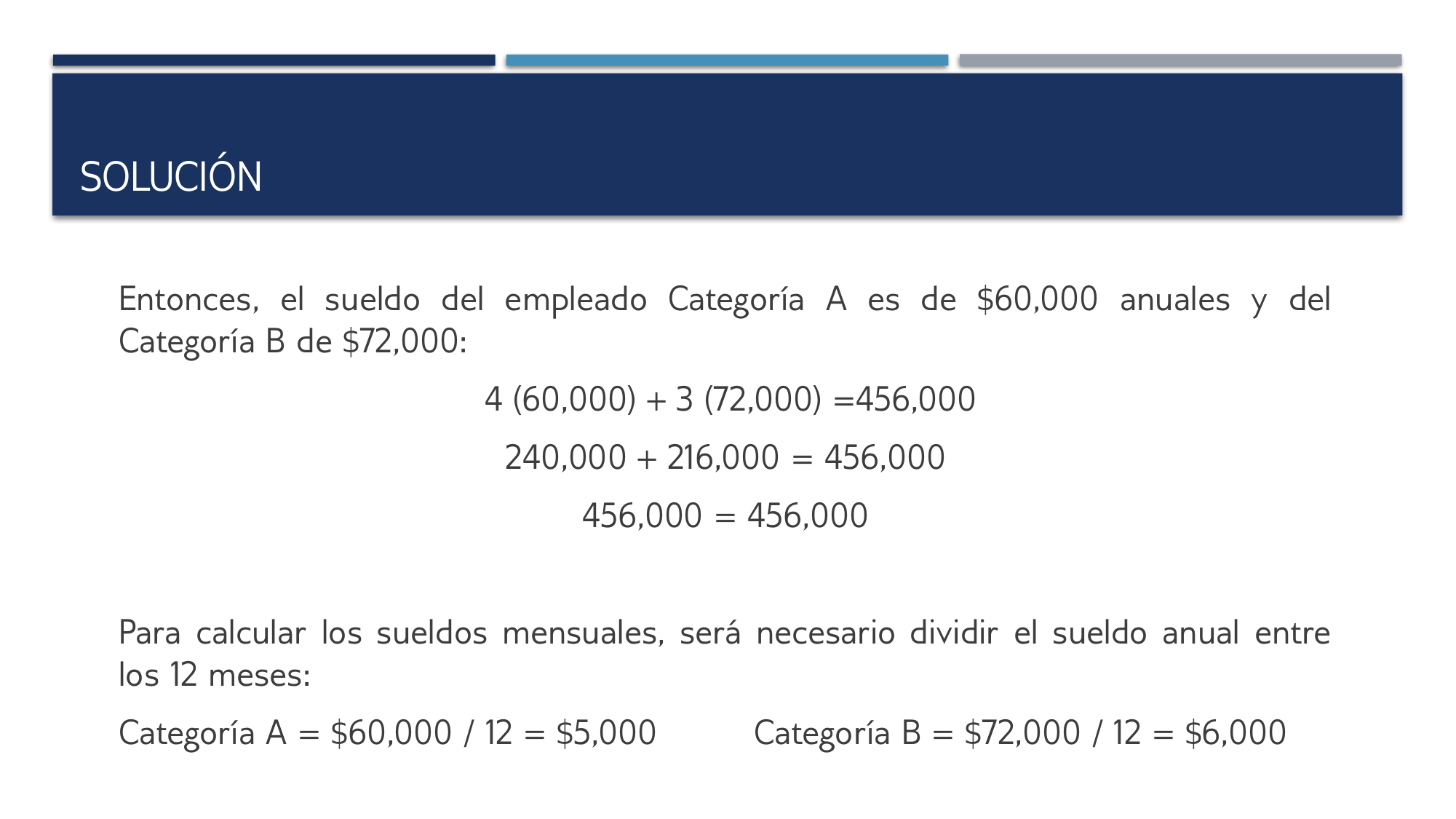

# SOLUCIÓN
Entonces, el sueldo del empleado Categoría A es de $60,000 anuales y del Categoría B de $72,000:
 4 (60,000) + 3 (72,000) =456,000
240,000 + 216,000 = 456,000
456,000 = 456,000

Para calcular los sueldos mensuales, será necesario dividir el sueldo anual entre los 12 meses:
Categoría A = $60,000 / 12 = $5,000			Categoría B = $72,000 / 12 = $6,000